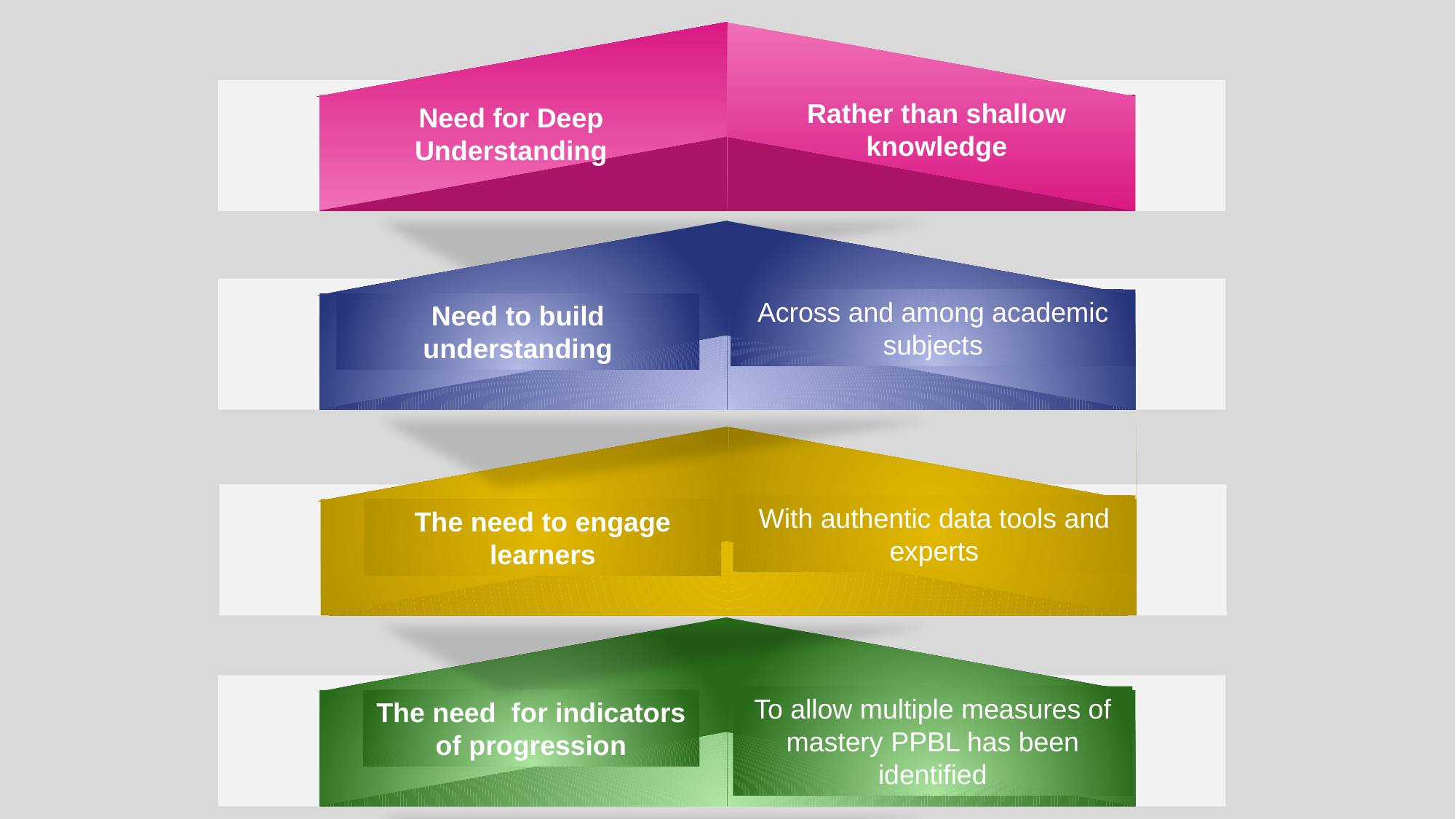

Rather than shallow knowledge

Need for Deep Understanding

Across and among academic subjects

Need to build understanding

With authentic data tools and experts

The need to engage learners

To allow multiple measures of mastery PPBL has been identified

The need  for indicators of progression